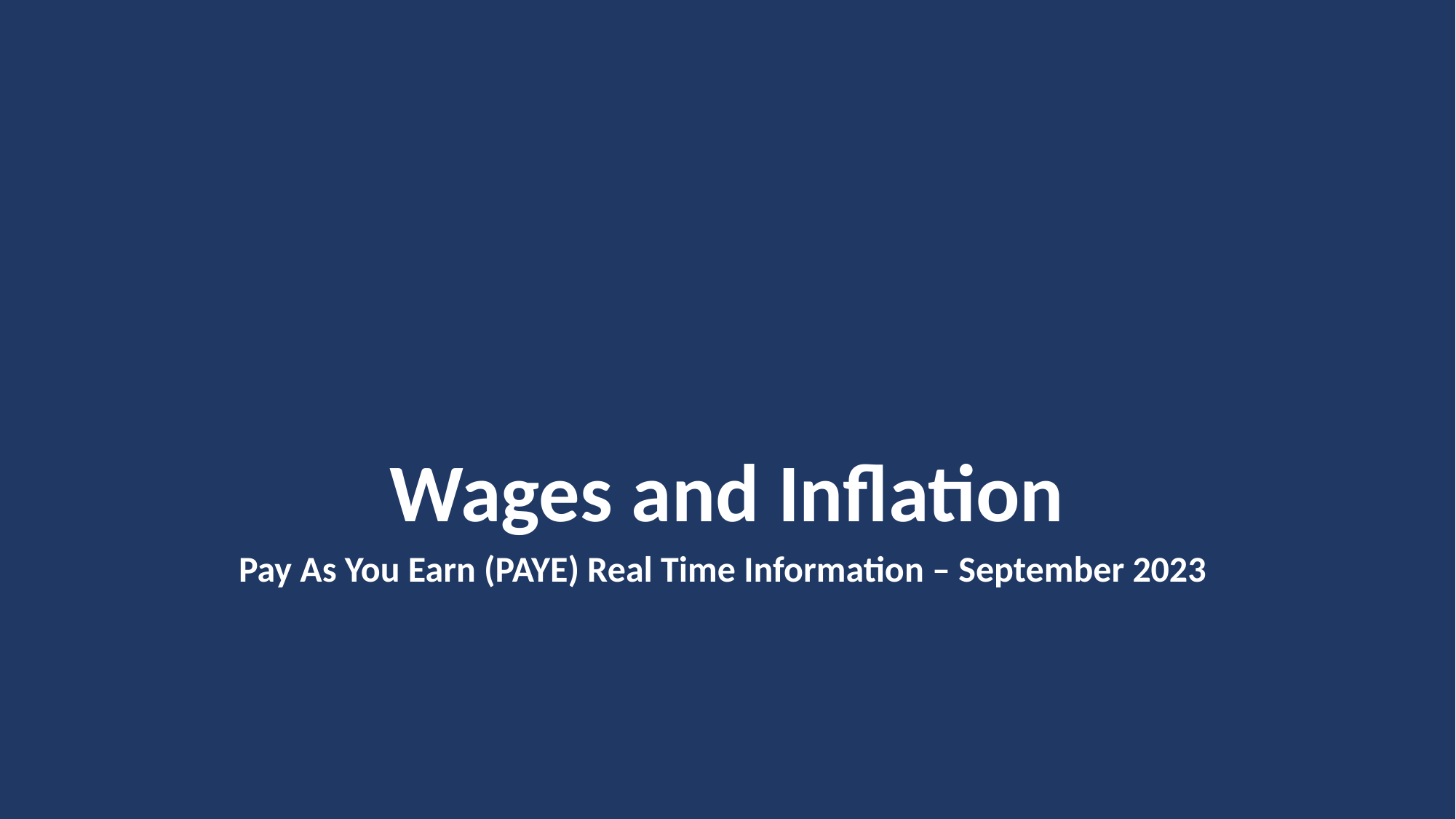

# Wages and Inflation
Pay As You Earn (PAYE) Real Time Information – September 2023